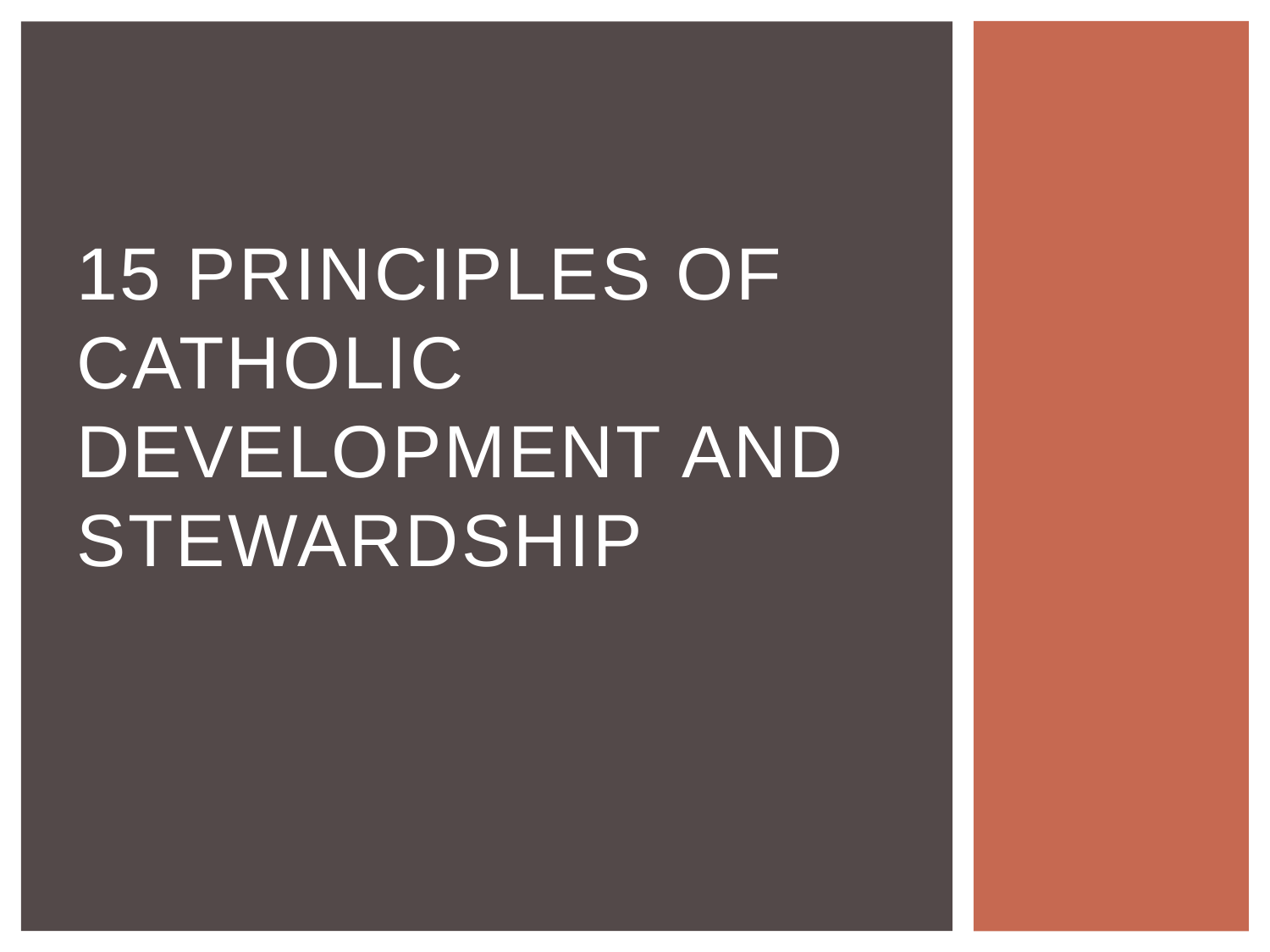

# 15 PRINCIPLES OF CATHOLIC DEVELOPMENT AND STEWARDSHIP